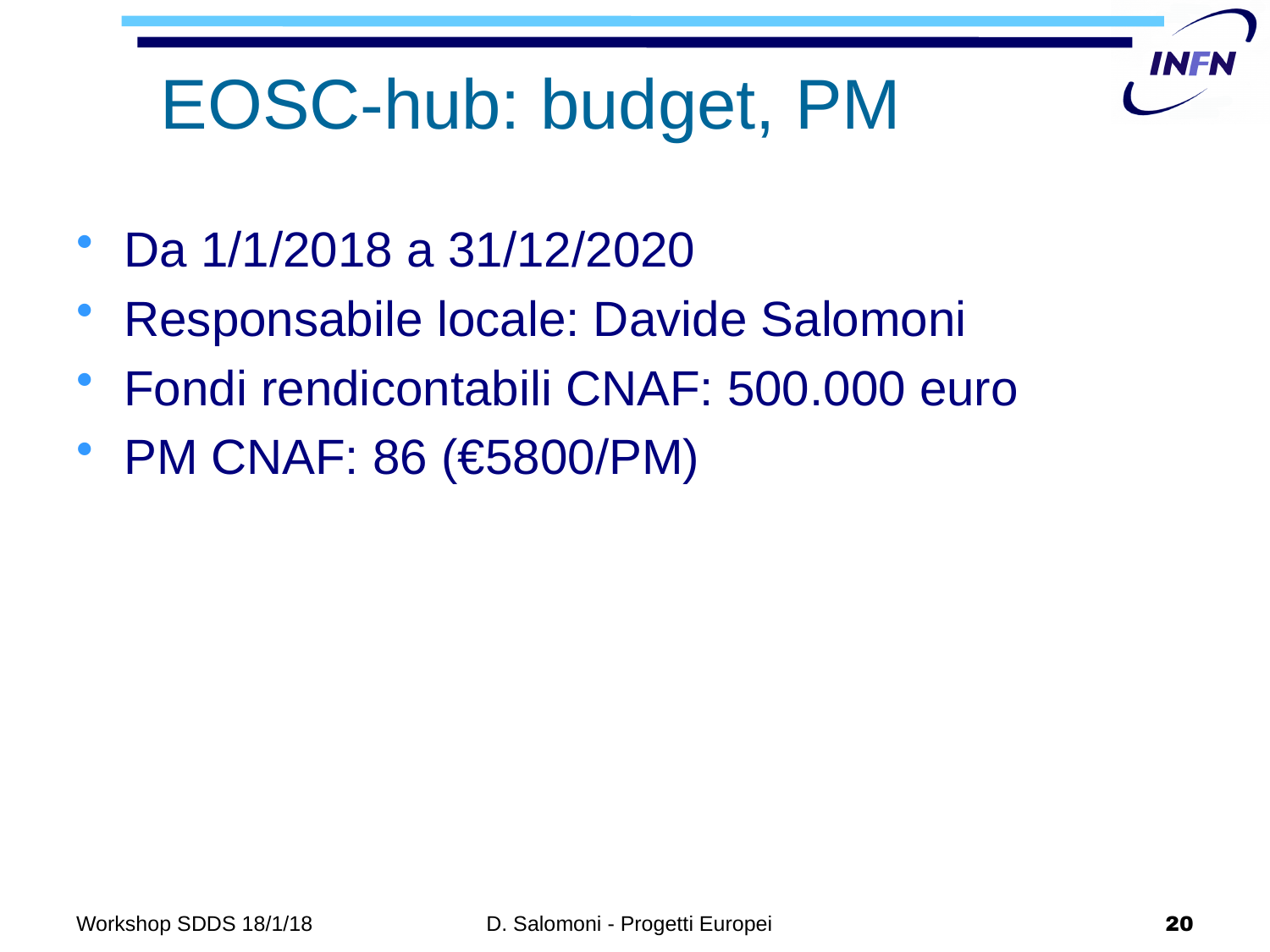

# EOSC-hub: budget, PM
Da 1/1/2018 a 31/12/2020
Responsabile locale: Davide Salomoni
Fondi rendicontabili CNAF: 500.000 euro
PM CNAF: 86 (€5800/PM)
Workshop SDDS 18/1/18
D. Salomoni - Progetti Europei
20